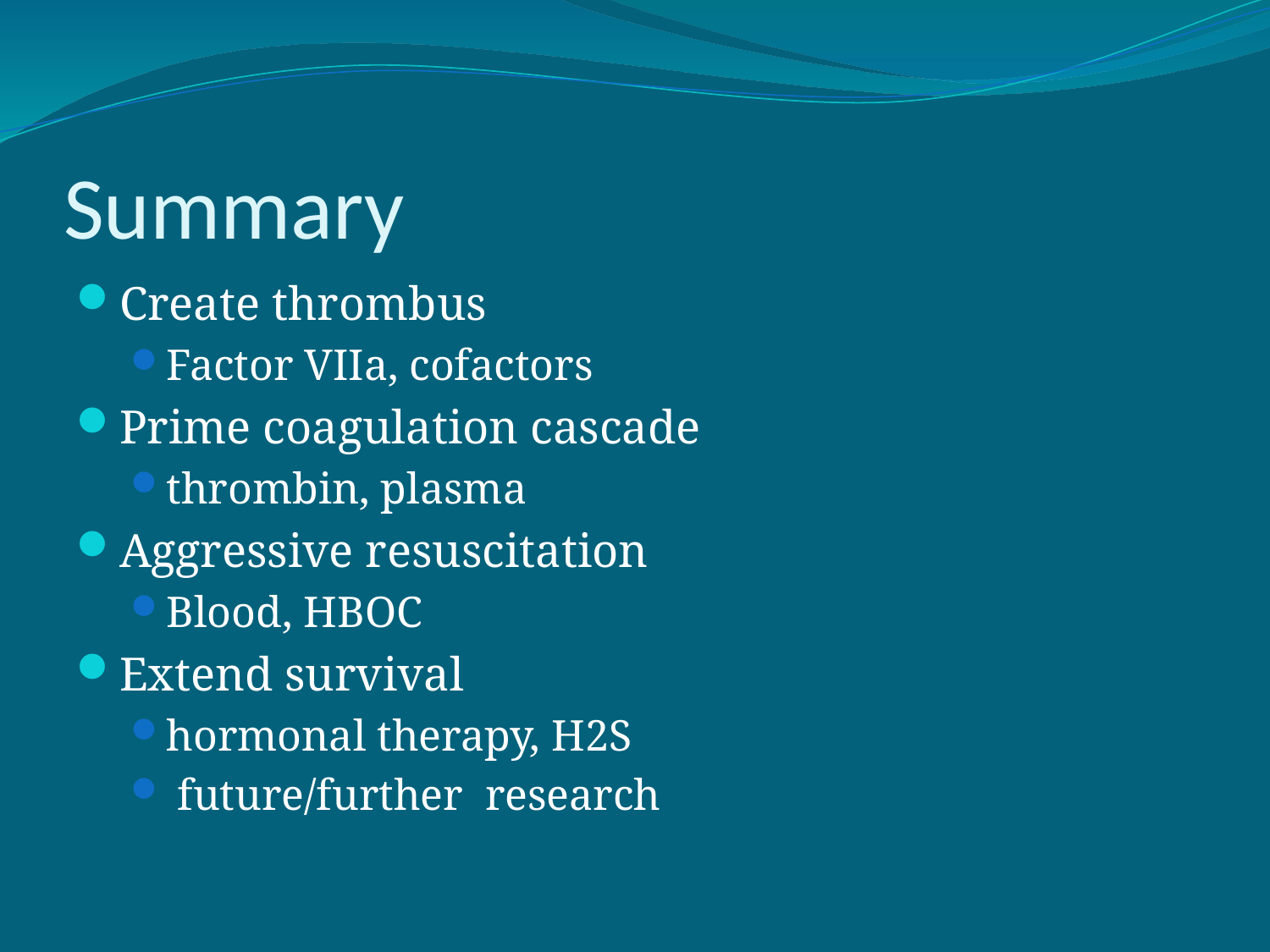

# Summary
Create thrombus
Factor VIIa, cofactors
Prime coagulation cascade
thrombin, plasma
Aggressive resuscitation
Blood, HBOC
Extend survival
hormonal therapy, H2S
 future/further  research